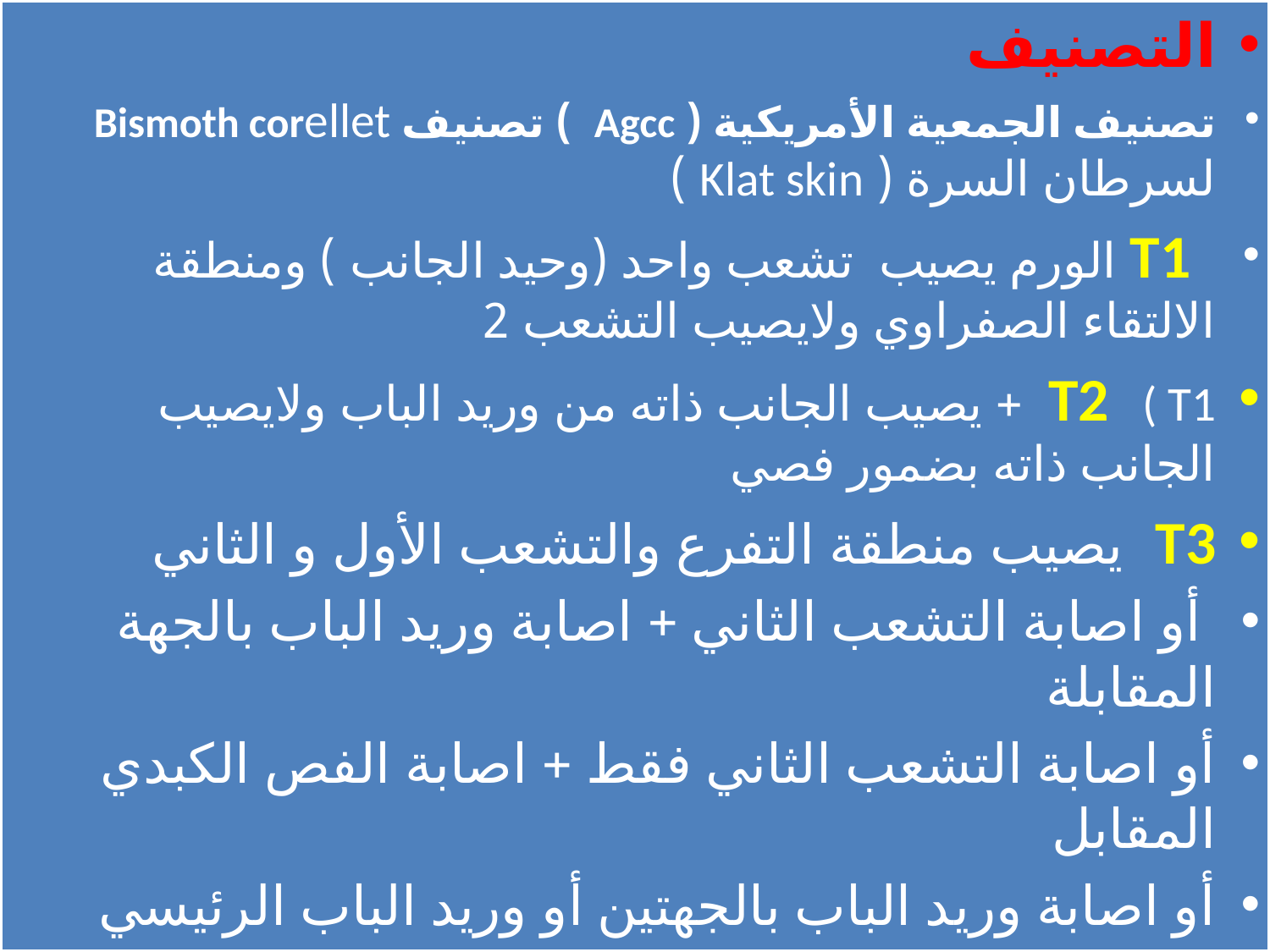

التصنيف
تصنيف الجمعية الأمريكية ( Agcc  ) تصنيف Bismoth corellet لسرطان السرة ( Klat skin )
  T1 الورم يصيب  تشعب واحد (وحيد الجانب ) ومنطقة الالتقاء الصفراوي ولايصيب التشعب 2
T2   ( T1  + يصيب الجانب ذاته من وريد الباب ولايصيب الجانب ذاته بضمور فصي
T3  يصيب منطقة التفرع والتشعب الأول و الثاني
 أو اصابة التشعب الثاني + اصابة وريد الباب بالجهة المقابلة
أو اصابة التشعب الثاني فقط + اصابة الفص الكبدي المقابل
أو اصابة وريد الباب بالجهتين أو وريد الباب الرئيسي
#